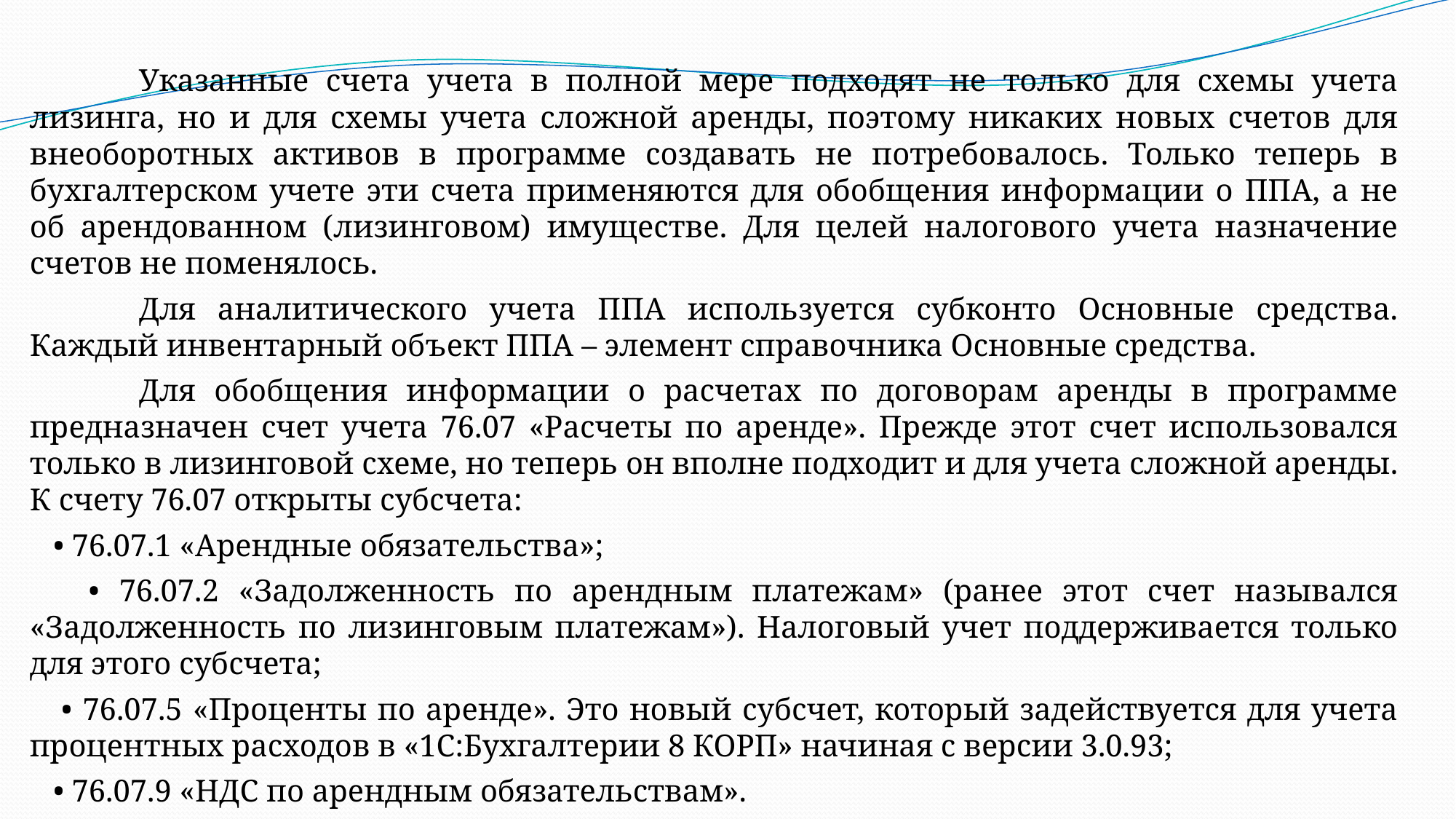

Указанные счета учета в полной мере подходят не только для схемы учета лизинга, но и для схемы учета сложной аренды, поэтому никаких новых счетов для внеоборотных активов в программе создавать не потребовалось. Только теперь в бухгалтерском учете эти счета применяются для обобщения информации о ППА, а не об арендованном (лизинговом) имуществе. Для целей налогового учета назначение счетов не поменялось.
	Для аналитического учета ППА используется субконто Основные средства. Каждый инвентарный объект ППА – элемент справочника Основные средства.
	Для обобщения информации о расчетах по договорам аренды в программе предназначен счет учета 76.07 «Расчеты по аренде». Прежде этот счет использовался только в лизинговой схеме, но теперь он вполне подходит и для учета сложной аренды. К счету 76.07 открыты субсчета:
   • 76.07.1 «Арендные обязательства»;
   • 76.07.2 «Задолженность по арендным платежам» (ранее этот счет назывался «Задолженность по лизинговым платежам»). Налоговый учет поддерживается только для этого субсчета;
   • 76.07.5 «Проценты по аренде». Это новый субсчет, который задействуется для учета процентных расходов в «1С:Бухгалтерии 8 КОРП» начиная с версии 3.0.93;
   • 76.07.9 «НДС по арендным обязательствам».